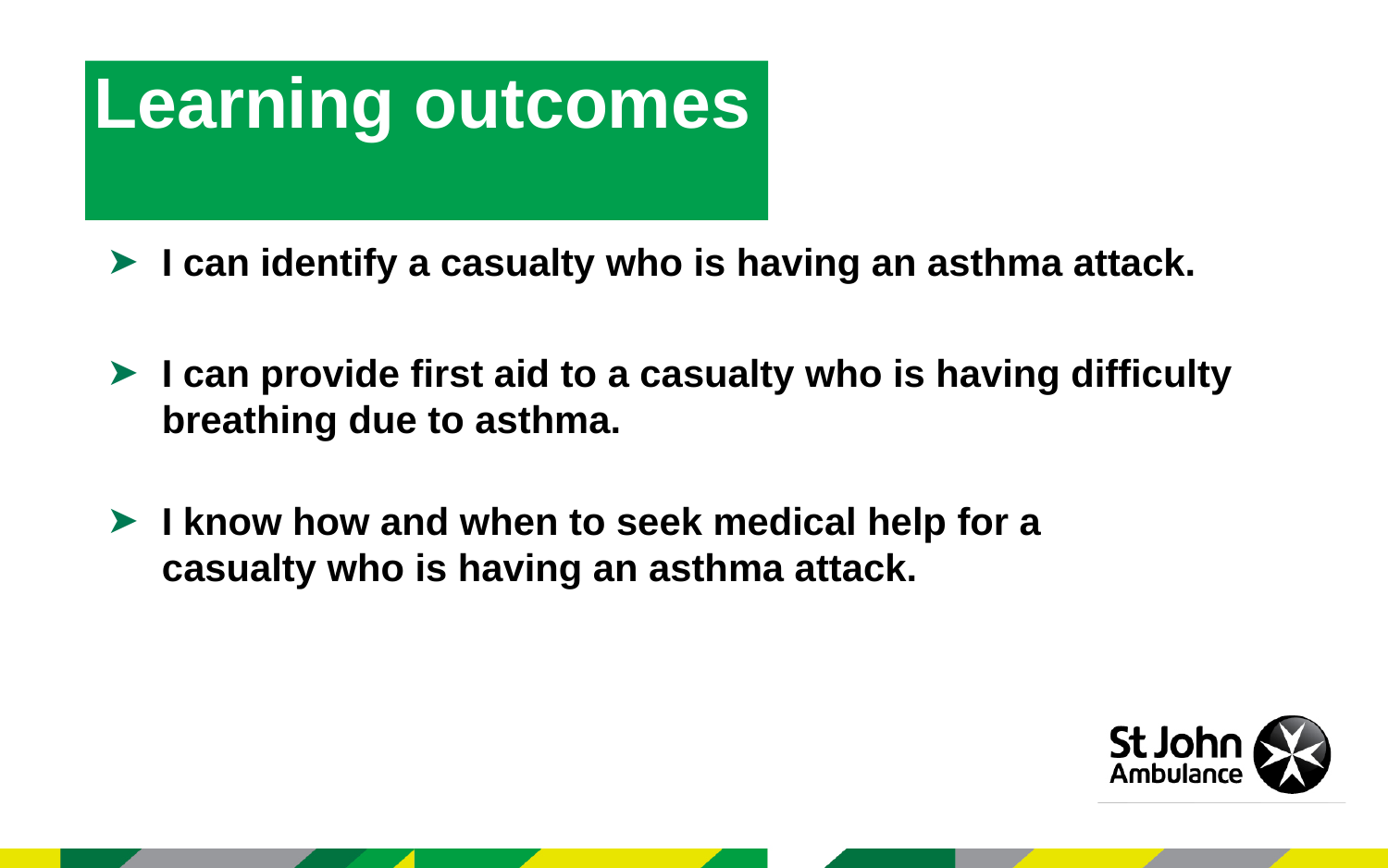

Learning outcomes
I can identify a casualty who is having an asthma attack.

I can provide first aid to a casualty who is having difficulty breathing due to asthma.
I know how and when to seek medical help for a casualty who is having an asthma attack.